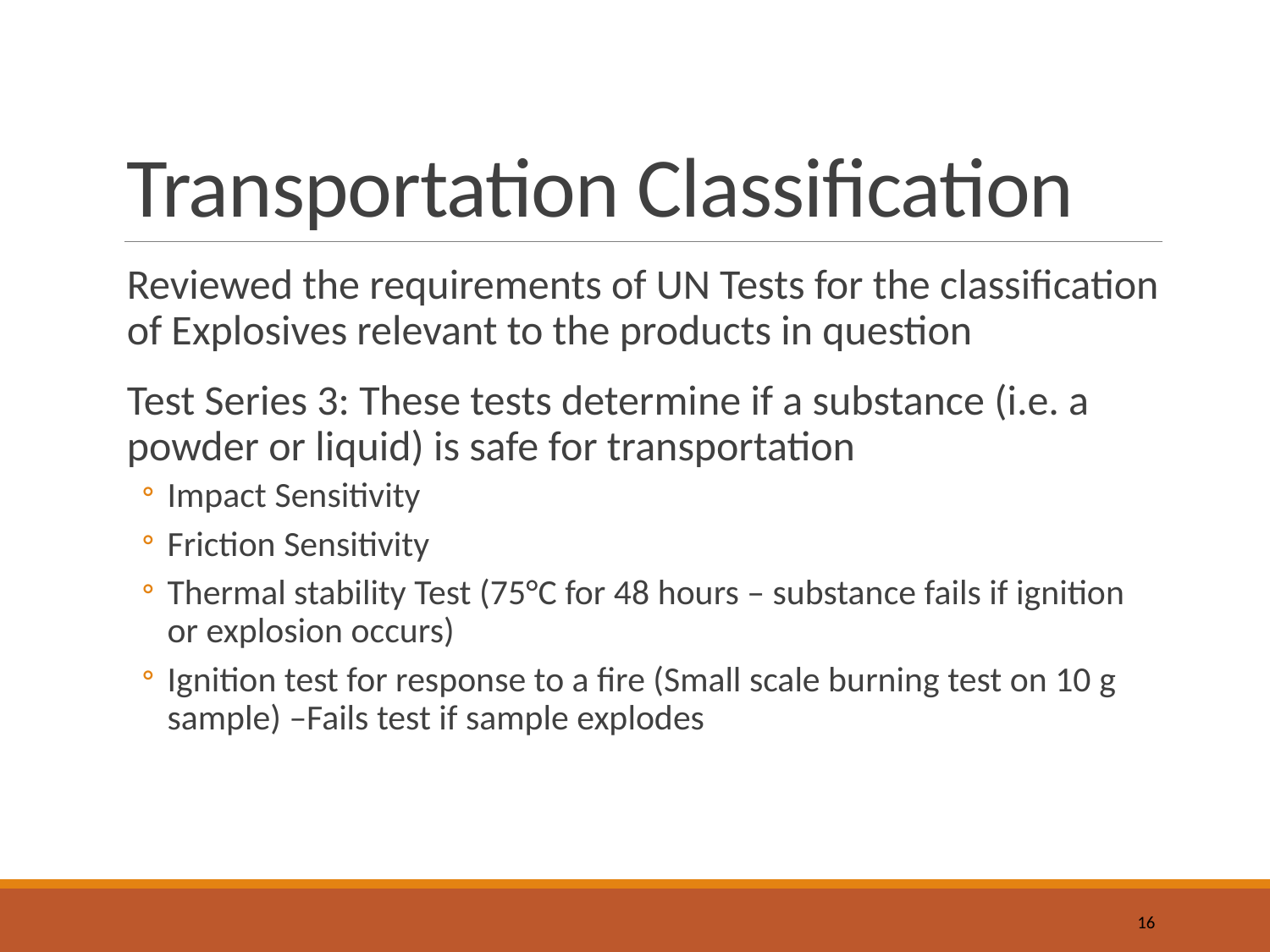

# Transportation Classification
Reviewed the requirements of UN Tests for the classification of Explosives relevant to the products in question
Test Series 3: These tests determine if a substance (i.e. a powder or liquid) is safe for transportation
Impact Sensitivity
Friction Sensitivity
Thermal stability Test (75°C for 48 hours – substance fails if ignition or explosion occurs)
Ignition test for response to a fire (Small scale burning test on 10 g sample) –Fails test if sample explodes

16